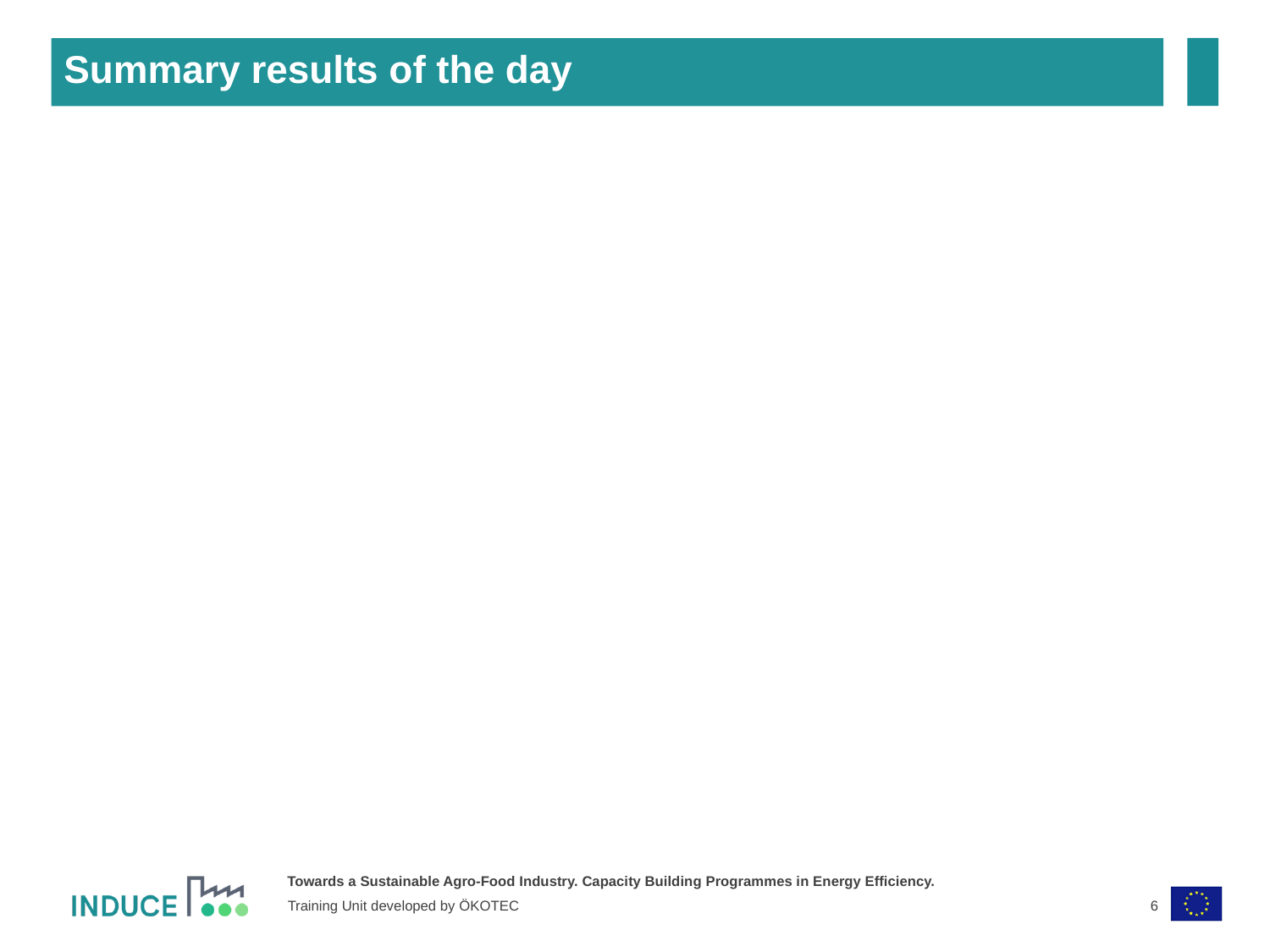

# Summary results of the day

6
Training Unit developed by ÖKOTEC